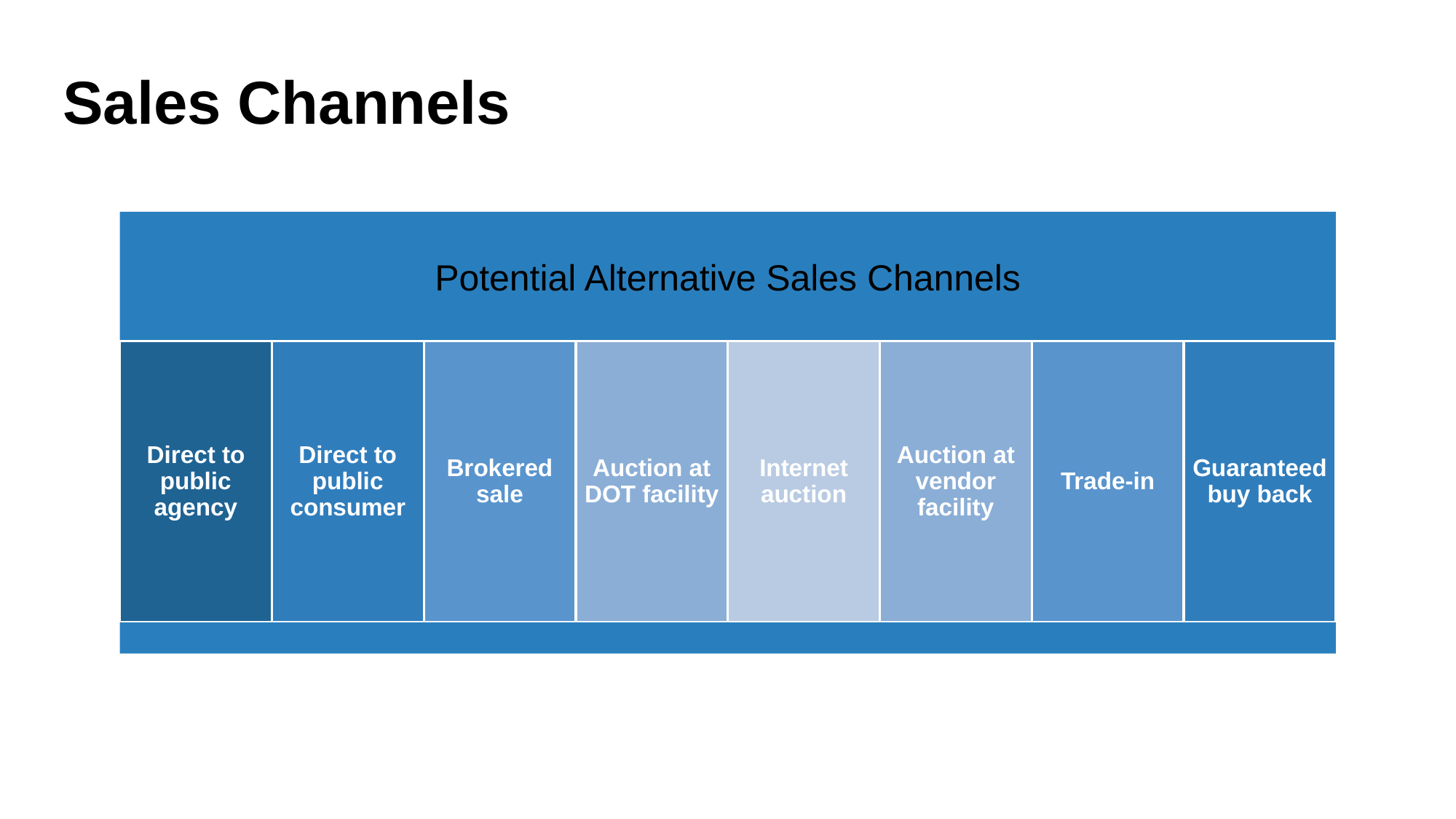

# Sales Channels
Potential Alternative Sales Channels
Direct to public agency
Direct to public consumer
Brokered sale
Auction at DOT facility
Internet auction
Auction at vendor facility
Trade-in
Guaranteed buy back